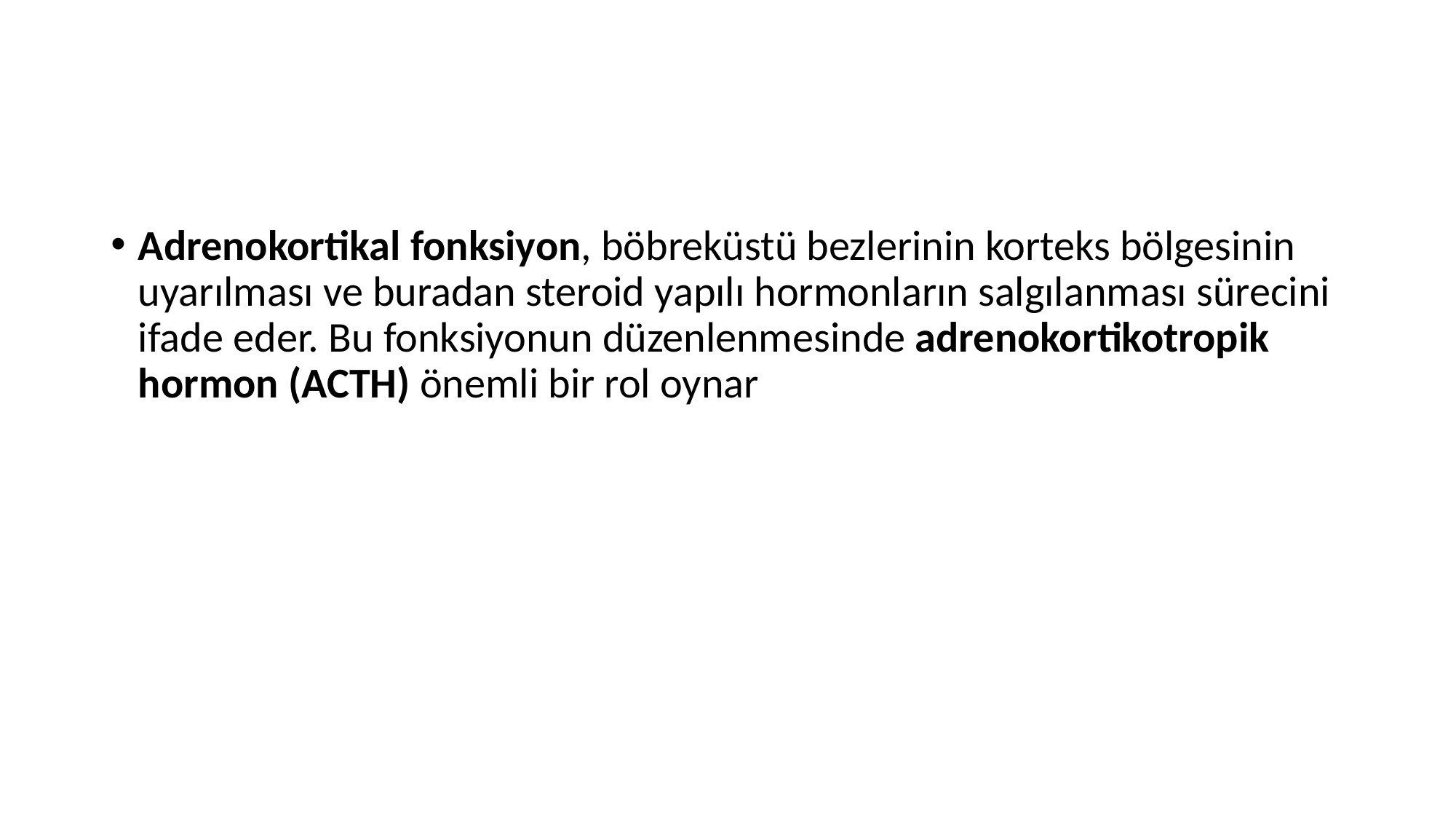

#
Adrenokortikal fonksiyon, böbreküstü bezlerinin korteks bölgesinin uyarılması ve buradan steroid yapılı hormonların salgılanması sürecini ifade eder. Bu fonksiyonun düzenlenmesinde adrenokortikotropik hormon (ACTH) önemli bir rol oynar